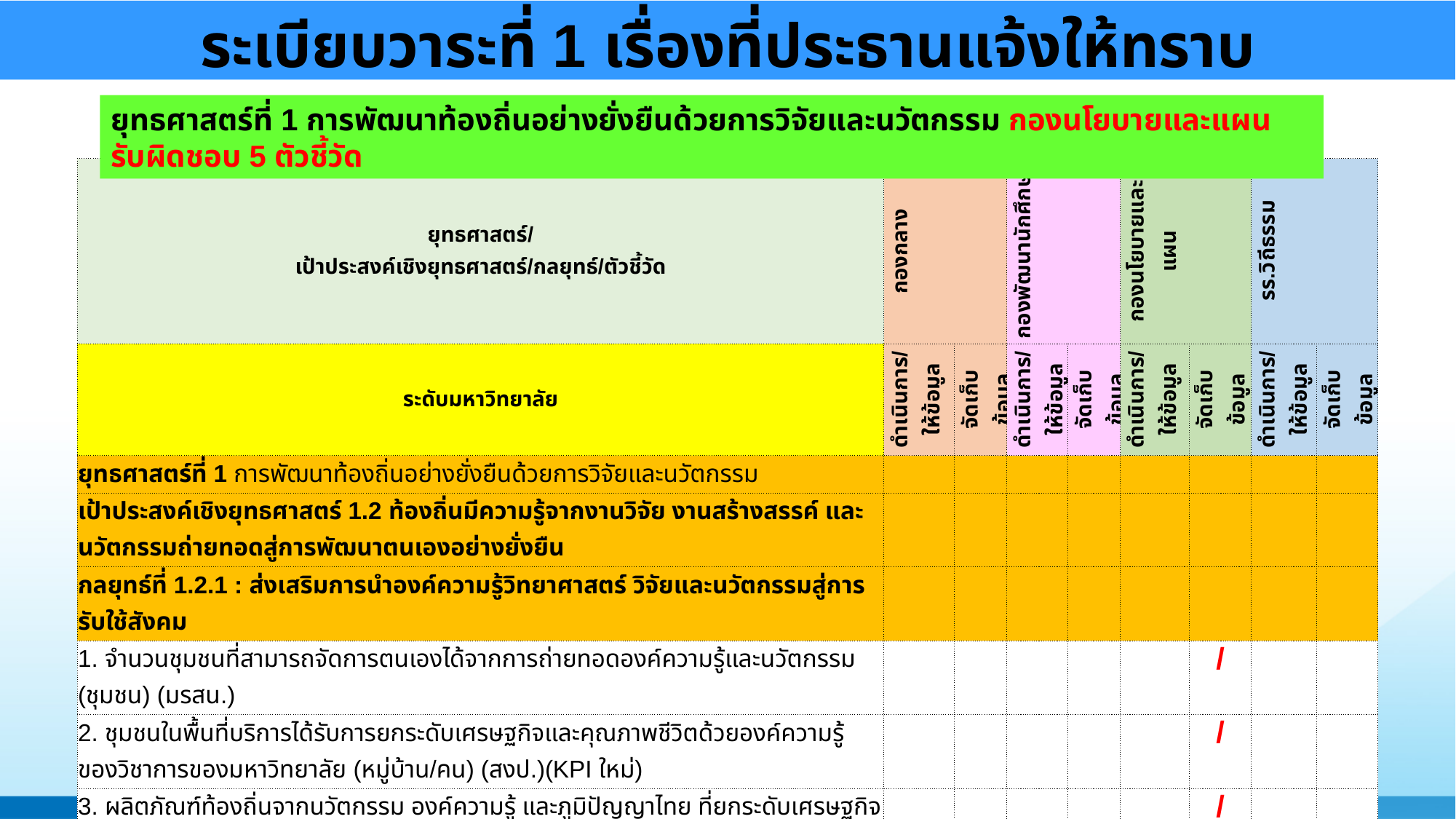

# ระเบียบวาระที่ 1 เรื่องที่ประธานแจ้งให้ทราบ
ยุทธศาสตร์ที่ 1 การพัฒนาท้องถิ่นอย่างยั่งยืนด้วยการวิจัยและนวัตกรรม กองนโยบายและแผน รับผิดชอบ 5 ตัวชี้วัด
| ยุทธศาสตร์/ เป้าประสงค์เชิงยุทธศาสตร์/กลยุทธ์/ตัวชี้วัด | กองกลาง |  | กองพัฒนานักศึกษา |  | กองนโยบายและแผน |  | รร.วิถีธรรม |  |
| --- | --- | --- | --- | --- | --- | --- | --- | --- |
| ระดับมหาวิทยาลัย | ดำเนินการ/ ให้ข้อมูล | จัดเก็บข้อมูล | ดำเนินการ/ ให้ข้อมูล | จัดเก็บข้อมูล | ดำเนินการ/ ให้ข้อมูล | จัดเก็บข้อมูล | ดำเนินการ/ ให้ข้อมูล | จัดเก็บข้อมูล |
| ยุทธศาสตร์ที่ 1 การพัฒนาท้องถิ่นอย่างยั่งยืนด้วยการวิจัยและนวัตกรรม |  |  |  |  |  |  |  |  |
| เป้าประสงค์เชิงยุทธศาสตร์ 1.2 ท้องถิ่นมีความรู้จากงานวิจัย งานสร้างสรรค์ และนวัตกรรมถ่ายทอดสู่การพัฒนาตนเองอย่างยั่งยืน |  |  |  |  |  |  |  |  |
| กลยุทธ์ที่ 1.2.1 : ส่งเสริมการนำองค์ความรู้วิทยาศาสตร์ วิจัยและนวัตกรรมสู่การรับใช้สังคม |  |  |  |  |  |  |  |  |
| 1. จำนวนชุมชนที่สามารถจัดการตนเองได้จากการถ่ายทอดองค์ความรู้และนวัตกรรม (ชุมชน) (มรสน.) |  |  |  |  |  | / |  |  |
| 2. ชุมชนในพื้นที่บริการได้รับการยกระดับเศรษฐกิจและคุณภาพชีวิตด้วยองค์ความรู้ของวิชาการของมหาวิทยาลัย (หมู่บ้าน/คน) (สงป.)(KPI ใหม่) |  |  |  |  |  | / |  |  |
| 3. ผลิตภัณฑ์ท้องถิ่นจากนวัตกรรม องค์ความรู้ และภูมิปัญญาไทย ที่ยกระดับเศรษฐกิจชุมชนฐานรากที่ขยายผ่านแพลตฟอร์มออนไลน์ (ผลิตภัณฑ์)(สงป.) (KPI ใหม่) |  |  |  |  |  | / |  |  |
| เป้าประสงค์เชิงยุทธศาสตร์ 1.3 เป็นศูนย์กลางการเรียนรู้ศาสตร์หลากหลายแขนงทั้งองค์ความรู้ระดับท้องถิ่นและระดับสากล |  |  |  |  |  |  |  |  |
| กลยุทธ์ที่ 1.3.1 : บูรณาการพันธกิจสัมพันธ์กับการรับใช้สังคม |  |  |  |  |  |  |  |  |
| 1. จำนวนโครงการบูรณาการพันธกิจมหาวิทยาลัยเพื่อยกระดับคุณภาพชีวิต (โครงการ) (มรสน.) |  |  |  |  |  | / |  |  |
| 2. จำนวนแหล่งเรียนรู้ภายนอกมหาวิทยาลัยที่สามารถจัดการตนเองได้บนฐานทรัพยากรท้องถิ่นด้วยกระบวนการวิจัยและพัฒนาเชิงพื้นที่ (แห่ง)(มรสน.) |  |  |  |  |  | / |  |  |